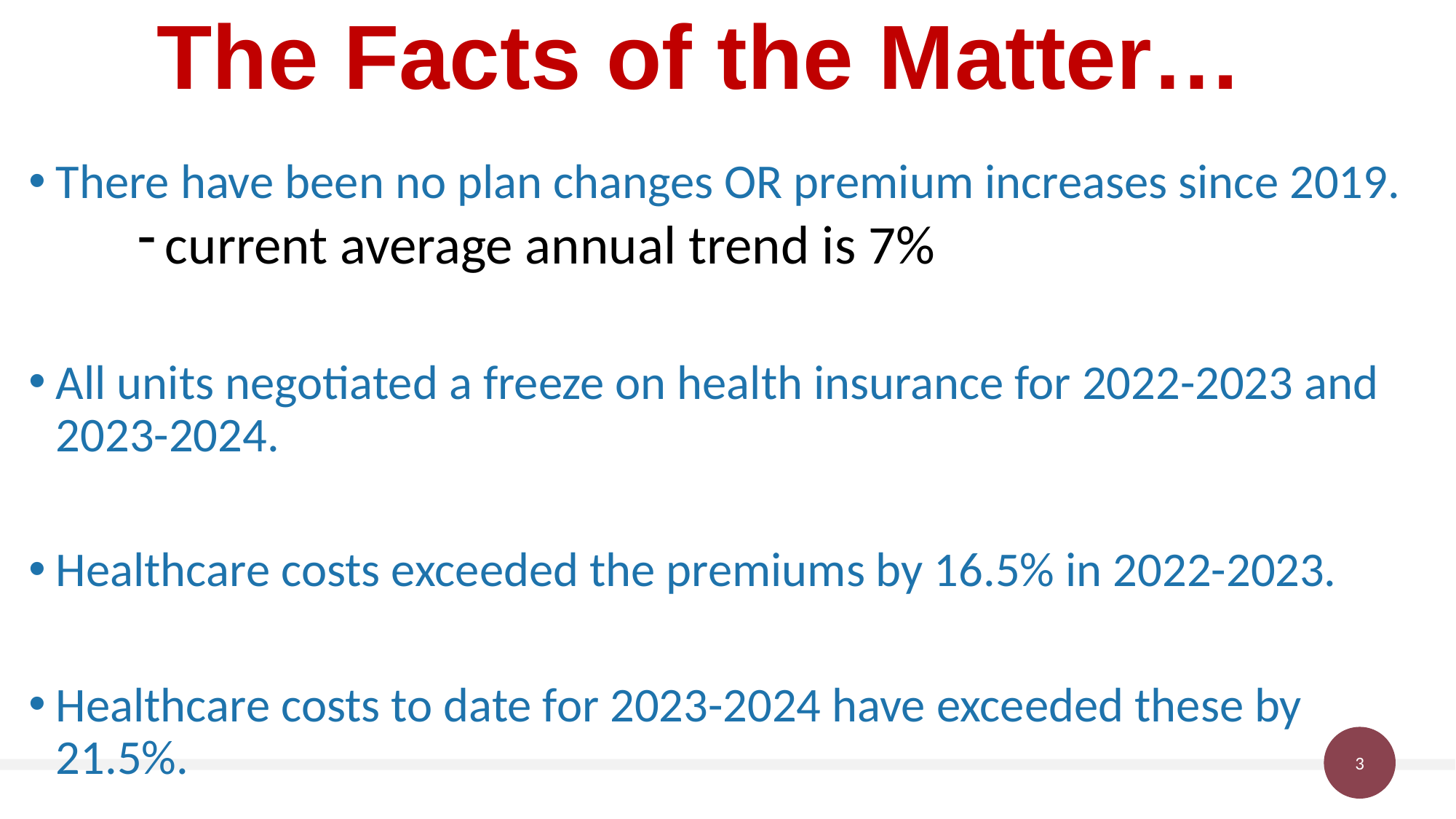

# The Facts of the Matter…
There have been no plan changes OR premium increases since 2019.
current average annual trend is 7%

All units negotiated a freeze on health insurance for 2022-2023 and 2023-2024.

Healthcare costs exceeded the premiums by 16.5% in 2022-2023.

Healthcare costs to date for 2023-2024 have exceeded these by 21.5%.